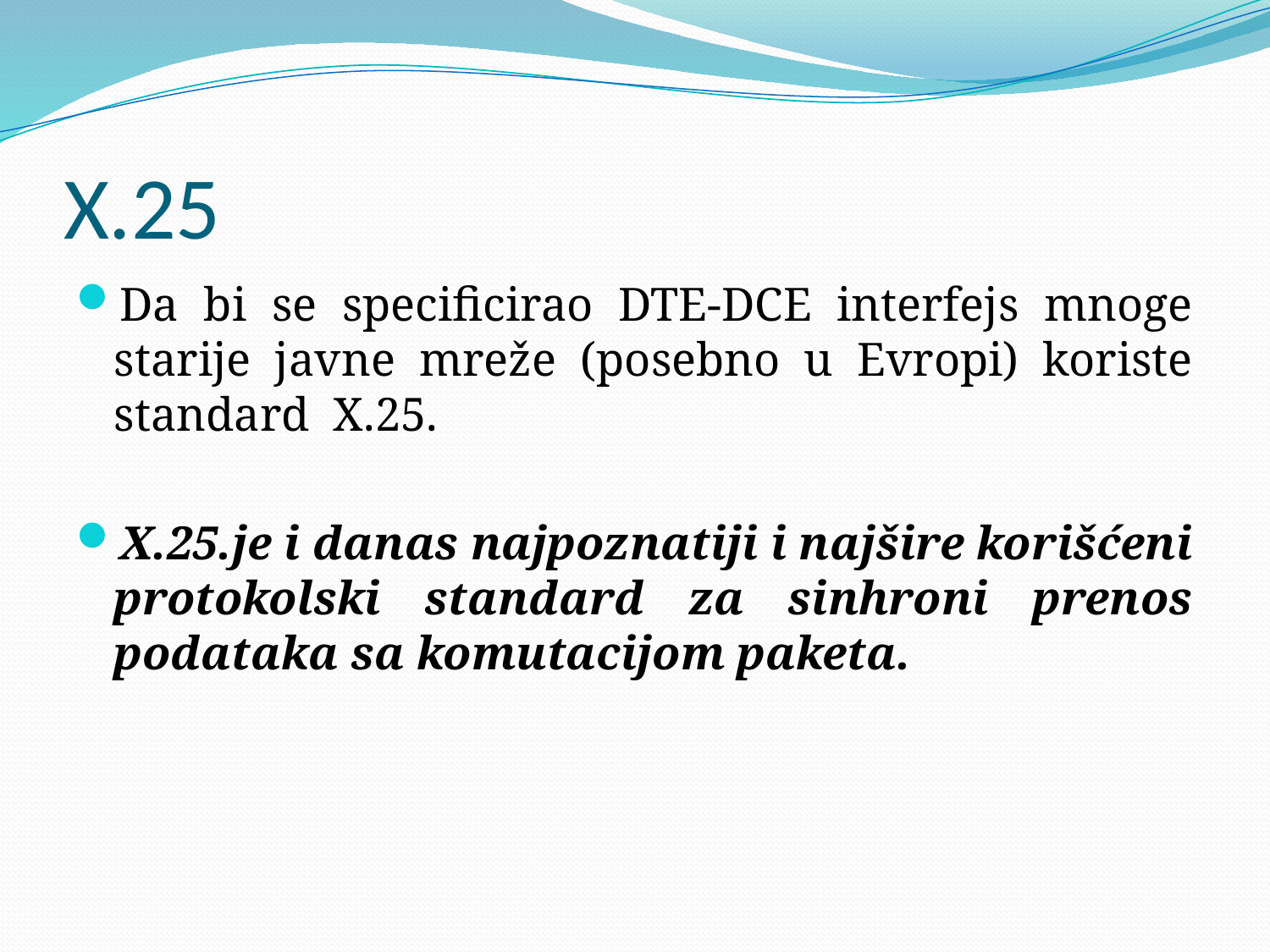

# X.25
Da bi se specificirao DTE-DCE interfejs mnoge starije javne mreže (posebno u Evropi) koriste standard  X.25.

X.25.je i danas najpoznatiji i najšire korišćeni protokolski standard za sinhroni prenos podataka sa komutacijom paketa.